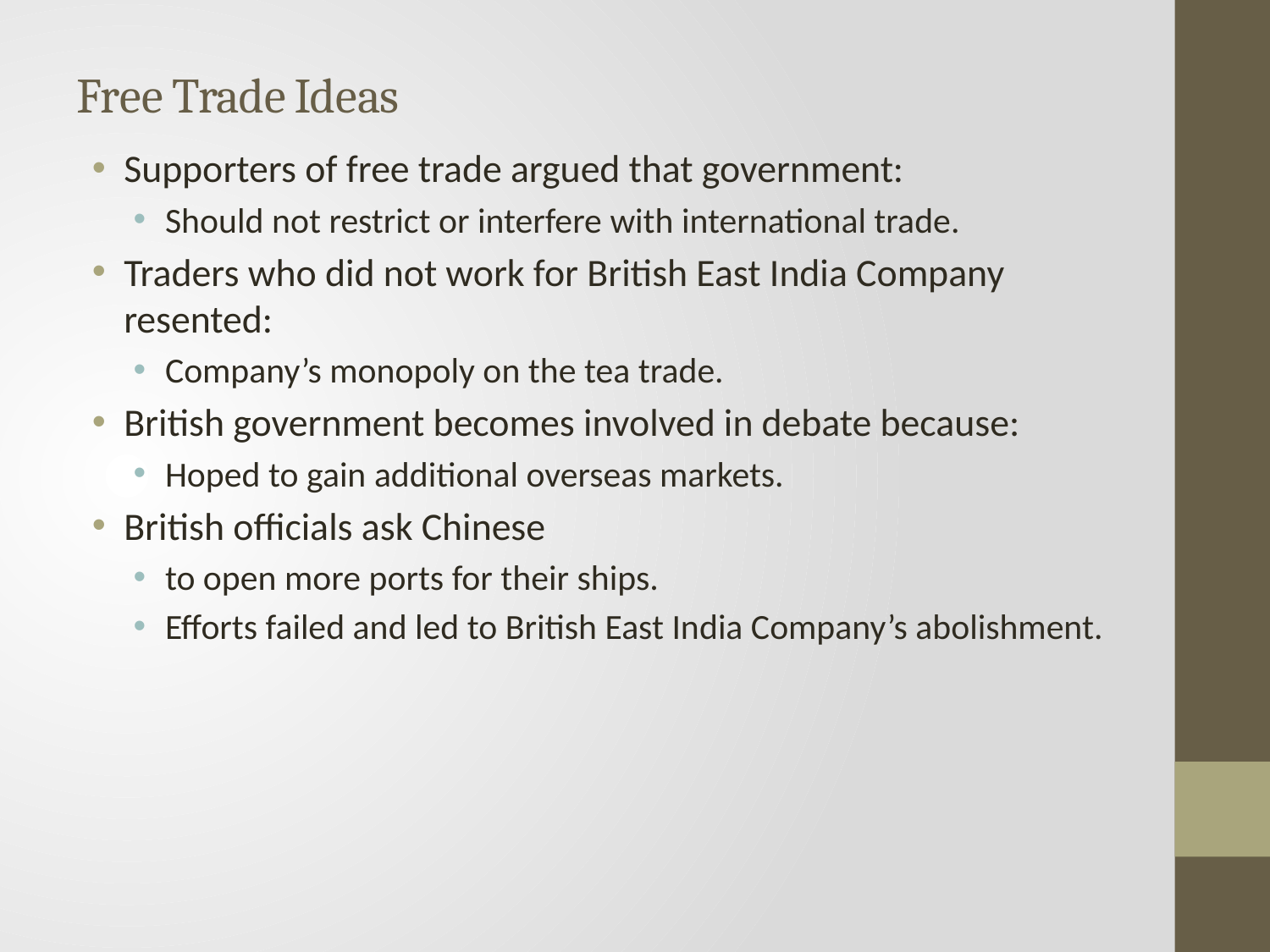

# Free Trade Ideas
Supporters of free trade argued that government:
Should not restrict or interfere with international trade.
Traders who did not work for British East India Company resented:
Company’s monopoly on the tea trade.
British government becomes involved in debate because:
Hoped to gain additional overseas markets.
British officials ask Chinese
to open more ports for their ships.
Efforts failed and led to British East India Company’s abolishment.